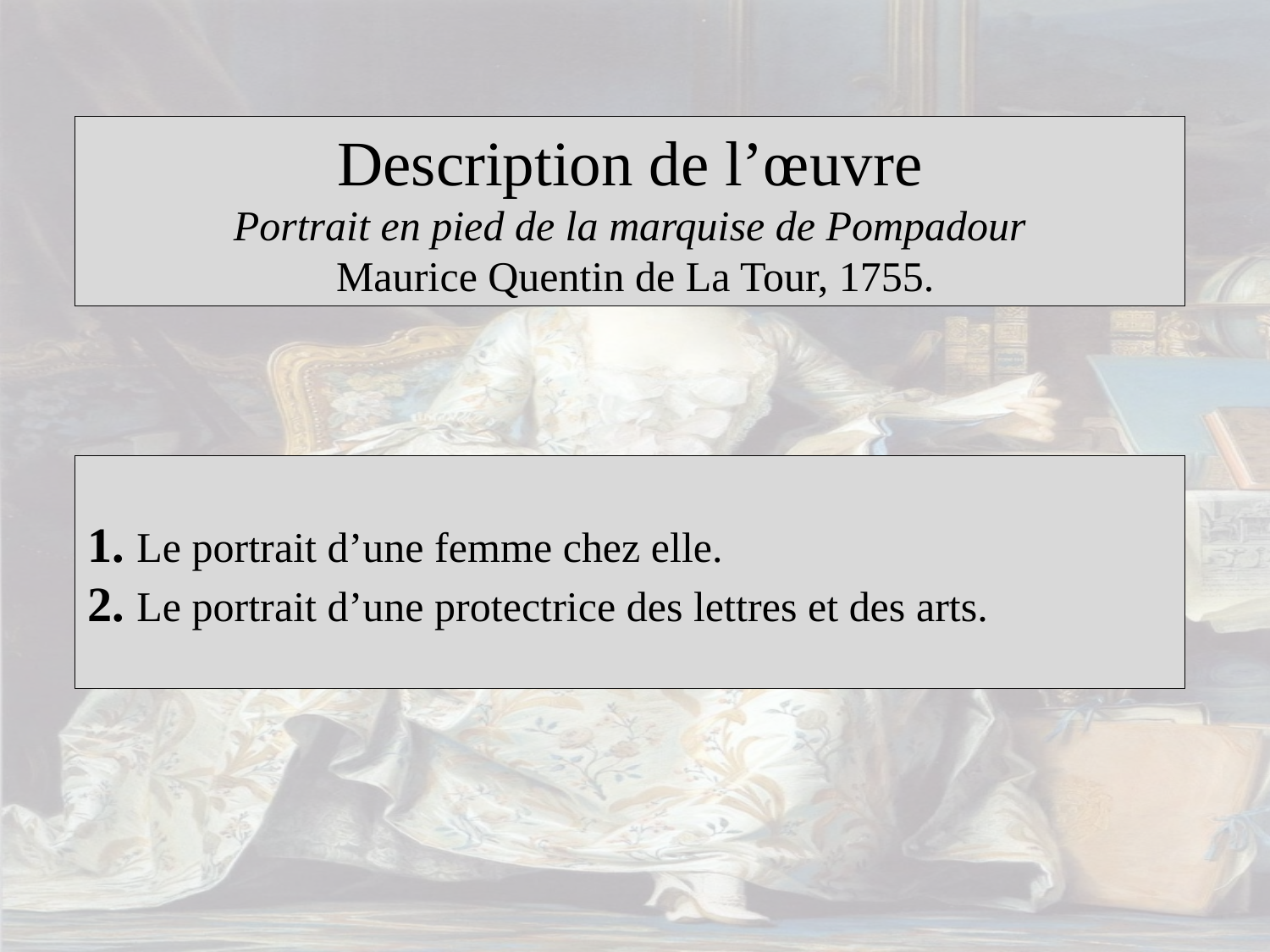

Description de l’œuvre
Portrait en pied de la marquise de Pompadour
 Maurice Quentin de La Tour, 1755.

1. Le portrait d’une femme chez elle.
2. Le portrait d’une protectrice des lettres et des arts.